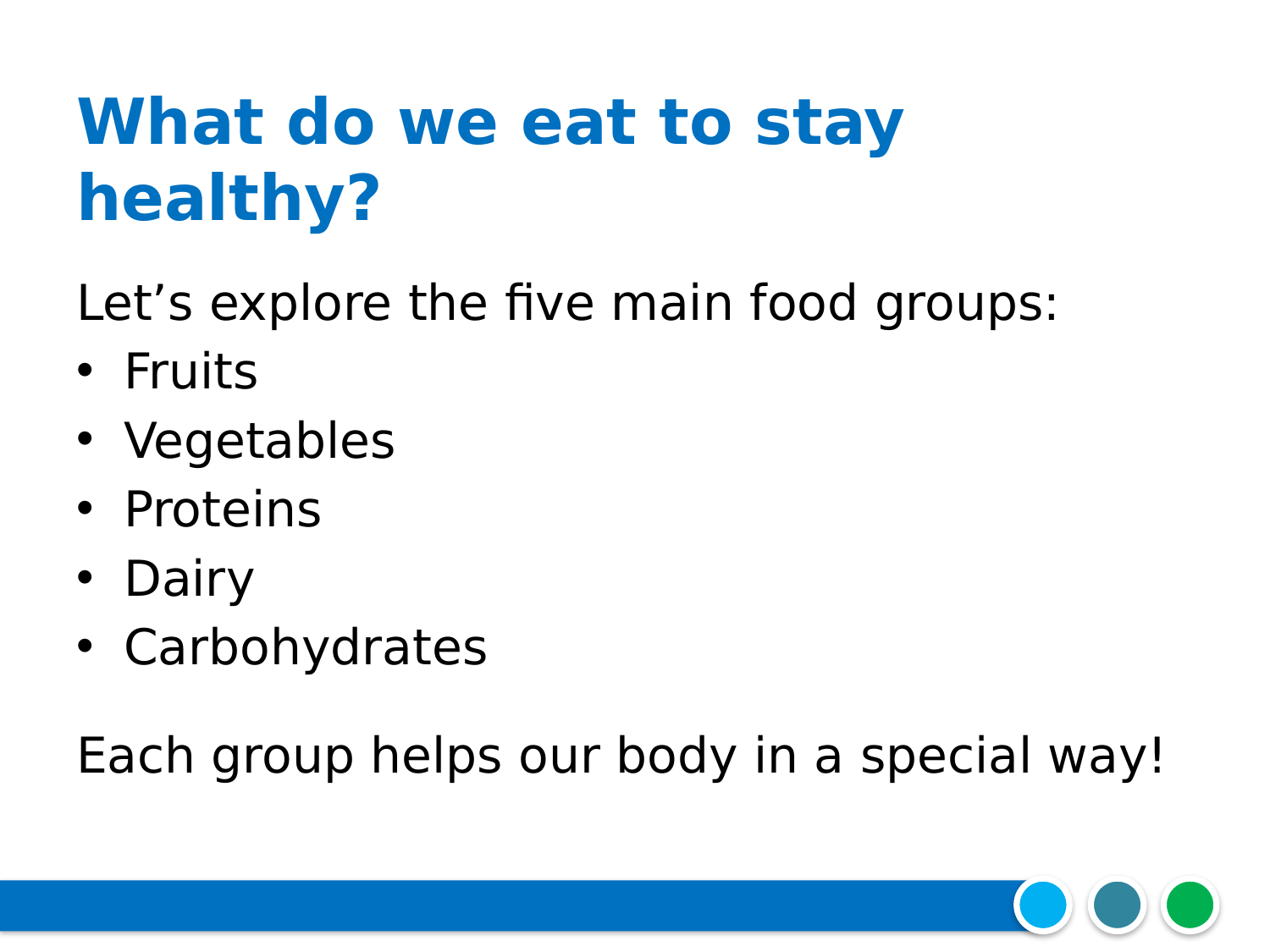

# What do we eat to stay healthy?
Let’s explore the five main food groups:
Fruits
Vegetables
Proteins
Dairy
Carbohydrates

Each group helps our body in a special way!